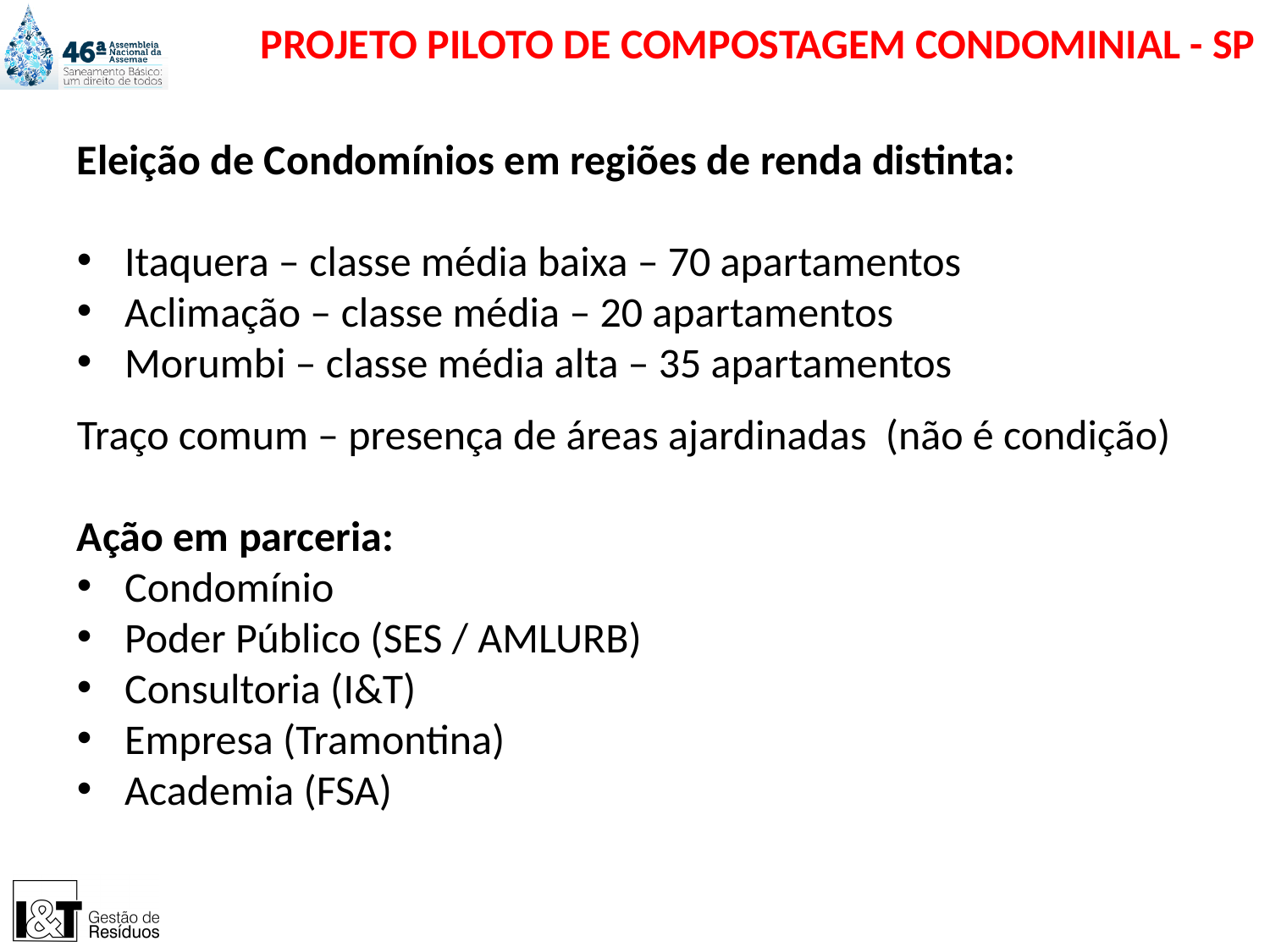

PROJETO PILOTO DE COMPOSTAGEM CONDOMINIAL - SP
Eleição de Condomínios em regiões de renda distinta:

Itaquera – classe média baixa – 70 apartamentos
Aclimação – classe média – 20 apartamentos
Morumbi – classe média alta – 35 apartamentos

Traço comum – presença de áreas ajardinadas  (não é condição)

Ação em parceria:
Condomínio
Poder Público (SES / AMLURB)
Consultoria (I&T)
Empresa (Tramontina)
Academia (FSA)